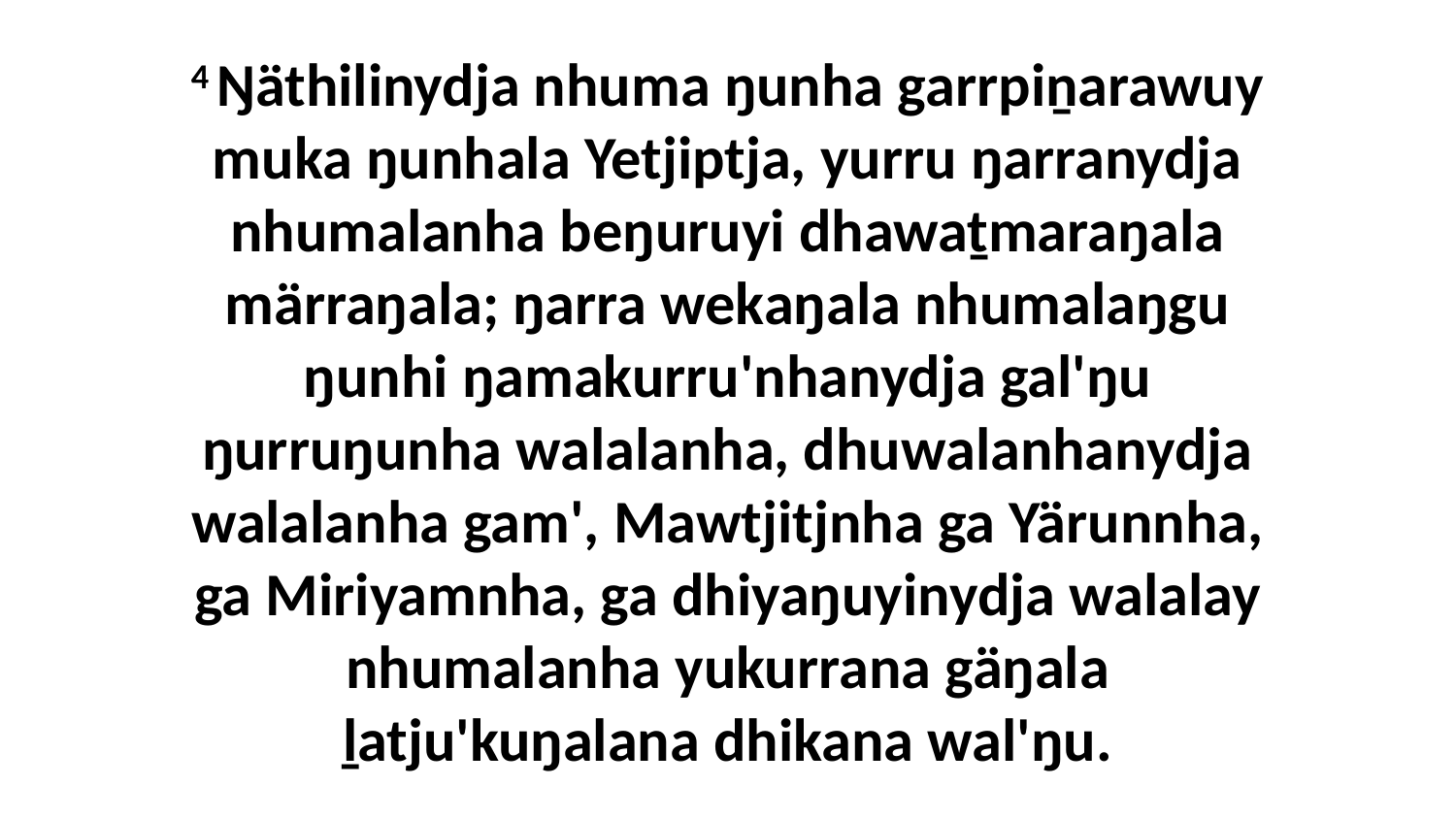

4 Ŋäthilinydja nhuma ŋunha garrpiṉarawuy muka ŋunhala Yetjiptja, yurru ŋarranydja nhumalanha beŋuruyi dhawaṯmaraŋala märraŋala; ŋarra wekaŋala nhumalaŋgu ŋunhi ŋamakurru'nhanydja gal'ŋu ŋurruŋunha walalanha, dhuwalanhanydja walalanha gam', Mawtjitjnha ga Yärunnha, ga Miriyamnha, ga dhiyaŋuyinydja walalay nhumalanha yukurrana gäŋala ḻatju'kuŋalana dhikana wal'ŋu.